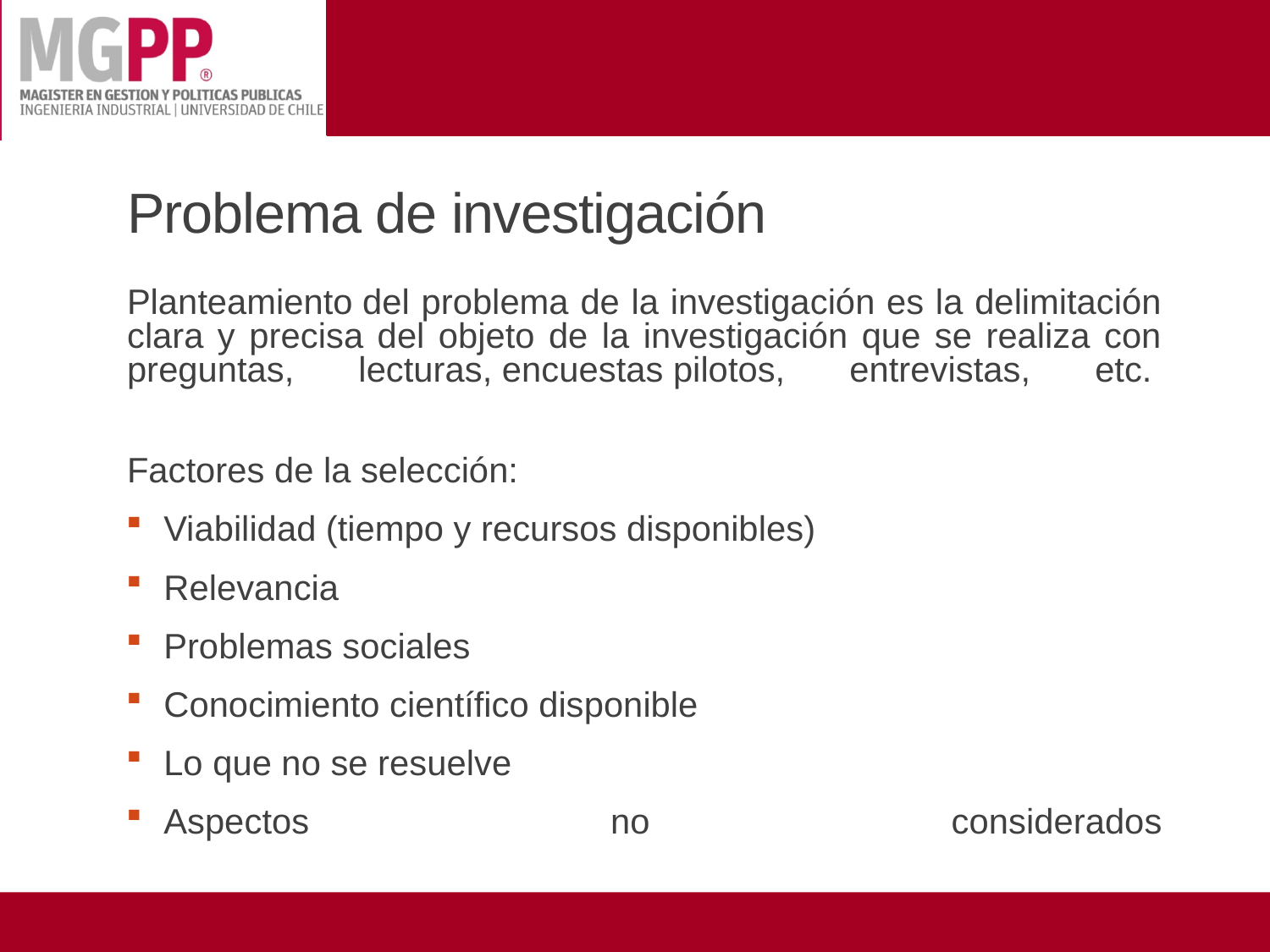

# Problema de investigación
Planteamiento del problema de la investigación es la delimitación clara y precisa del objeto de la investigación que se realiza con preguntas, lecturas, encuestas pilotos, entrevistas, etc.
Factores de la selección:
Viabilidad (tiempo y recursos disponibles)
Relevancia
Problemas sociales
Conocimiento científico disponible
Lo que no se resuelve
Aspectos no considerados